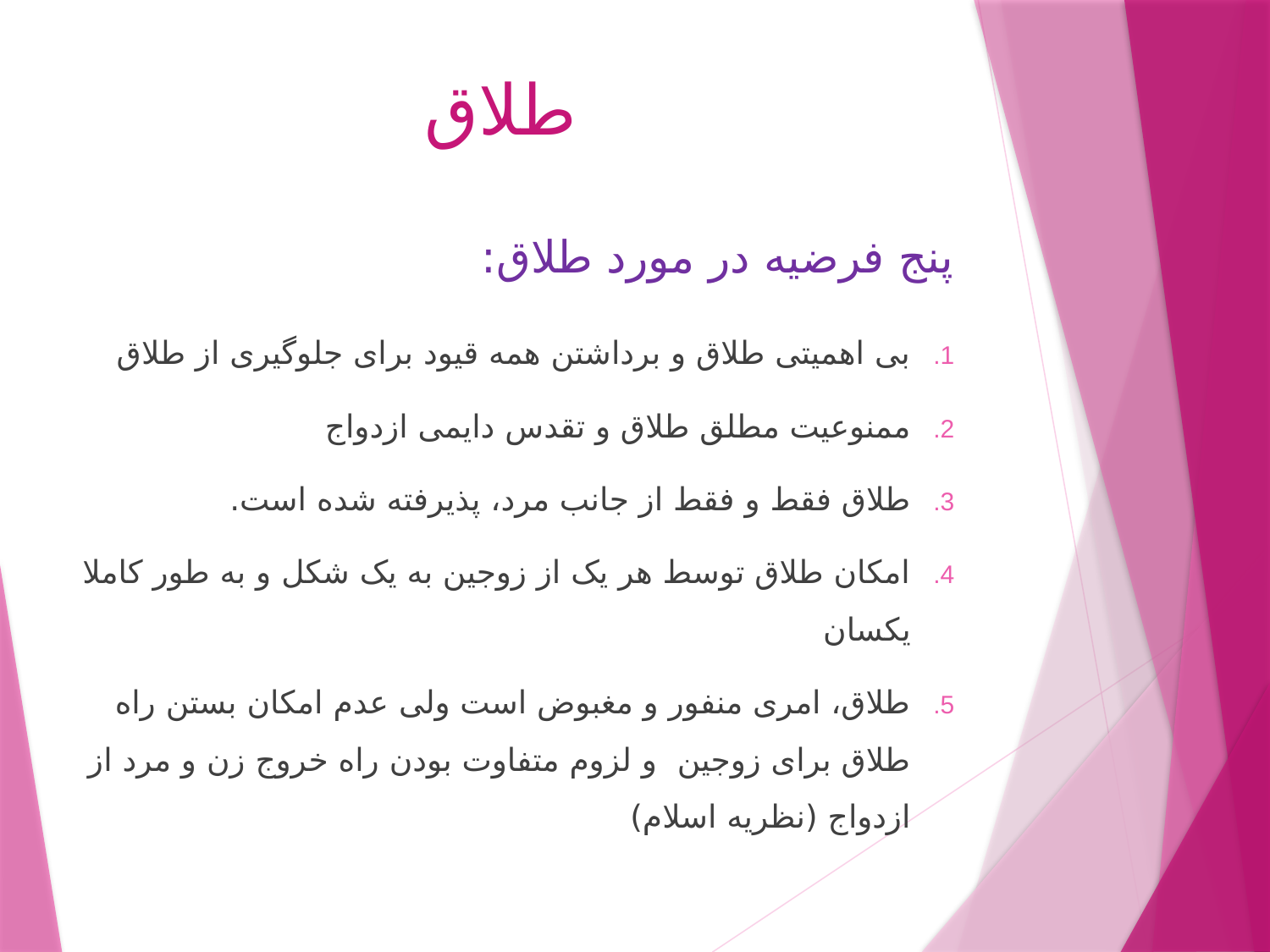

طلاق

پنج فرضیه در مورد طلاق:
بی اهمیتی طلاق و برداشتن همه قیود برای جلوگیری از طلاق
ممنوعیت مطلق طلاق و تقدس دایمی ازدواج
طلاق فقط و فقط از جانب مرد، پذیرفته شده است.
امکان طلاق توسط هر یک از زوجین به یک شکل و به طور کاملا یکسان
طلاق، امری منفور و مغبوض است ولی عدم امکان بستن راه طلاق برای زوجین  و لزوم متفاوت بودن راه خروج زن و مرد از ازدواج (نظریه اسلام)